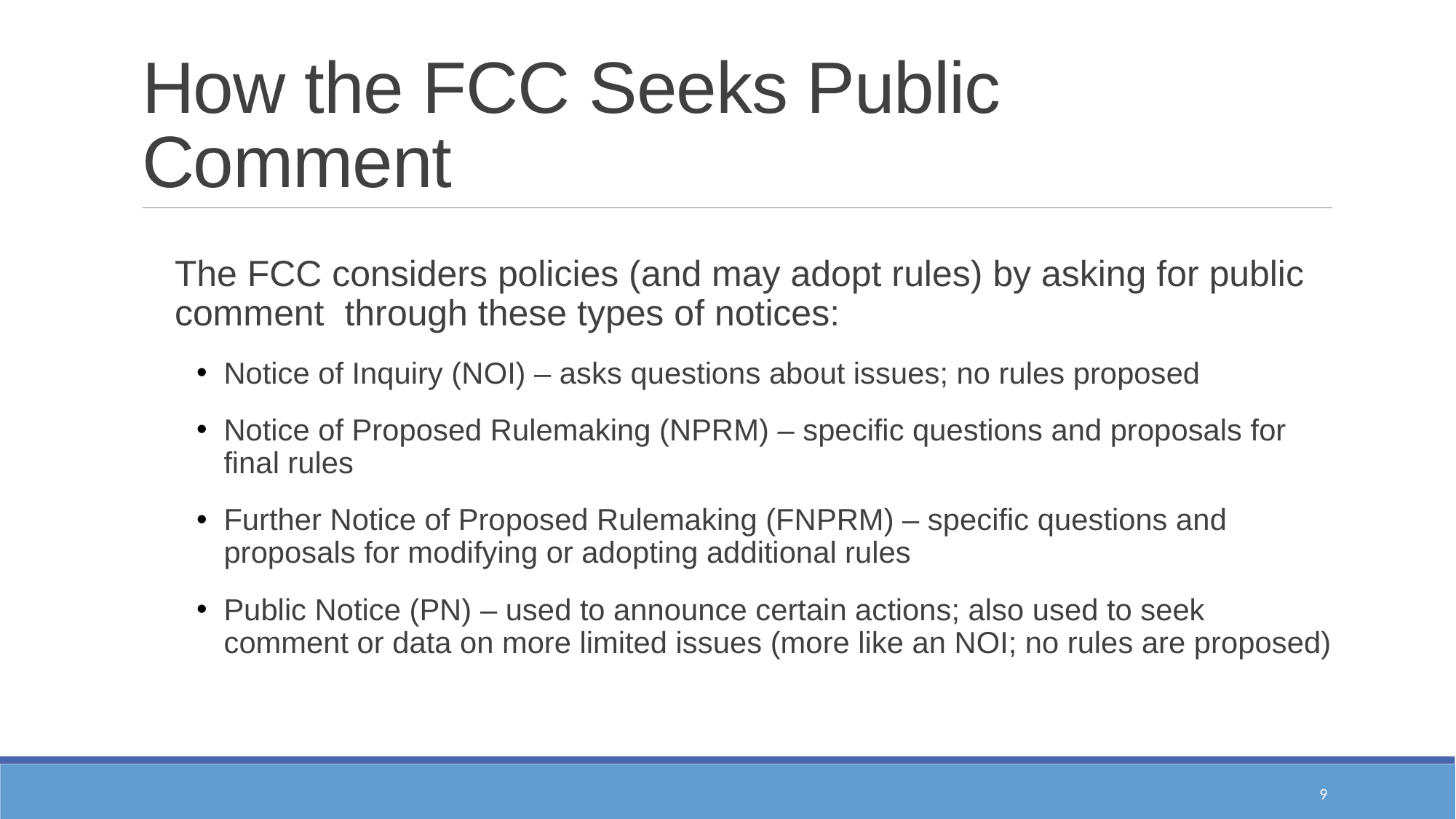

# How the FCC Seeks Public Comment

The FCC considers policies (and may adopt rules) by asking for public comment  through these types of notices:
Notice of Inquiry (NOI) – asks questions about issues; no rules proposed
Notice of Proposed Rulemaking (NPRM) – specific questions and proposals for final rules
Further Notice of Proposed Rulemaking (FNPRM) – specific questions and proposals for modifying or adopting additional rules
Public Notice (PN) – used to announce certain actions; also used to seek comment or data on more limited issues (more like an NOI; no rules are proposed)
9